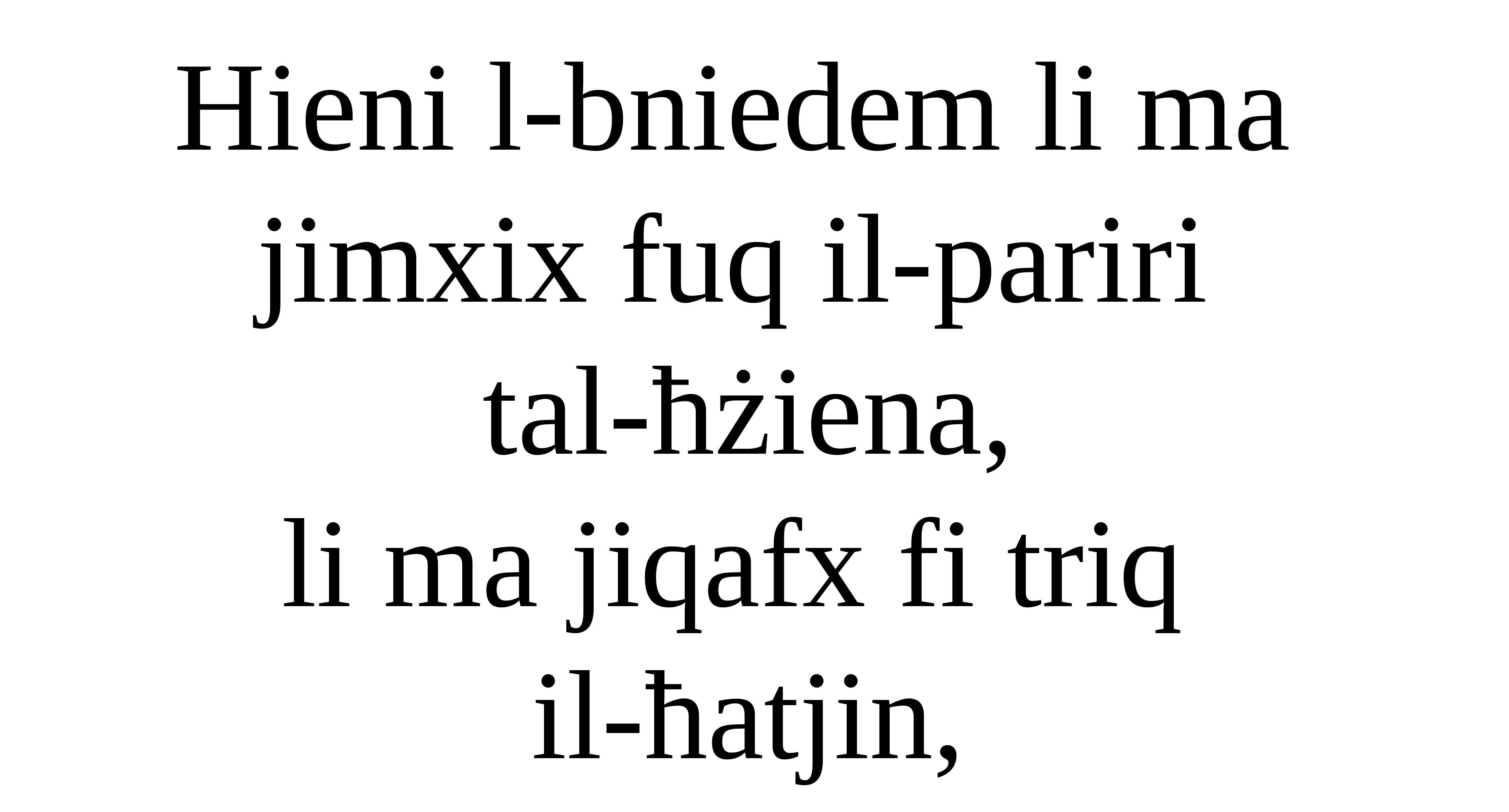

Hieni l-bniedem li ma
jimxix fuq il-pariri
tal-ħżiena,
li ma jiqafx fi triq
il-ħatjin,